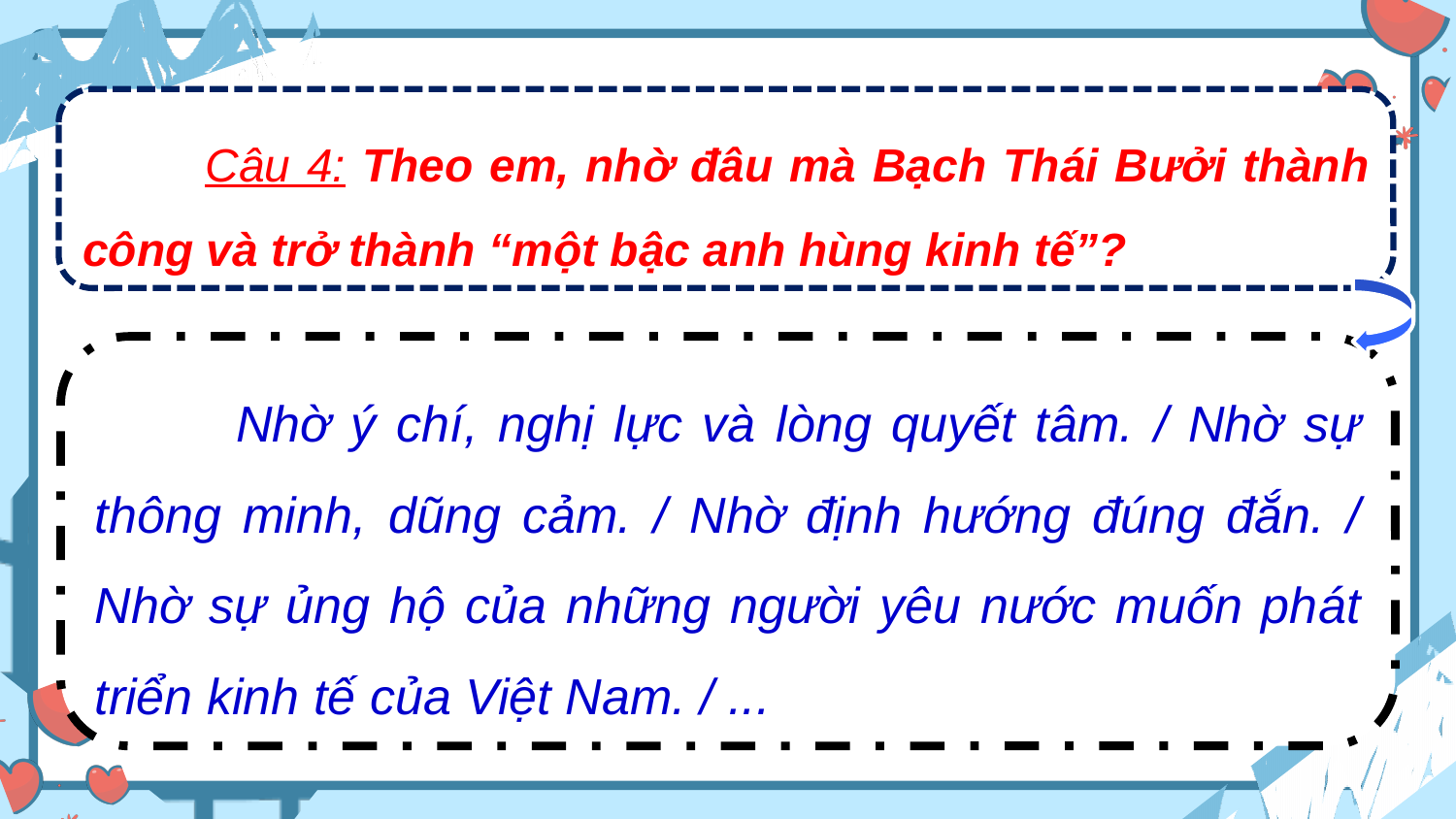

Câu 4: Theo em, nhờ đâu mà Bạch Thái Bưởi thành công và trở thành “một bậc anh hùng kinh tế”?

       Nhờ ý chí, nghị lực và lòng quyết tâm. / Nhờ sự thông minh, dũng cảm. / Nhờ định hướng đúng đắn. / Nhờ sự ủng hộ của những người yêu nước muốn phát triển kinh tế của Việt Nam. / ...